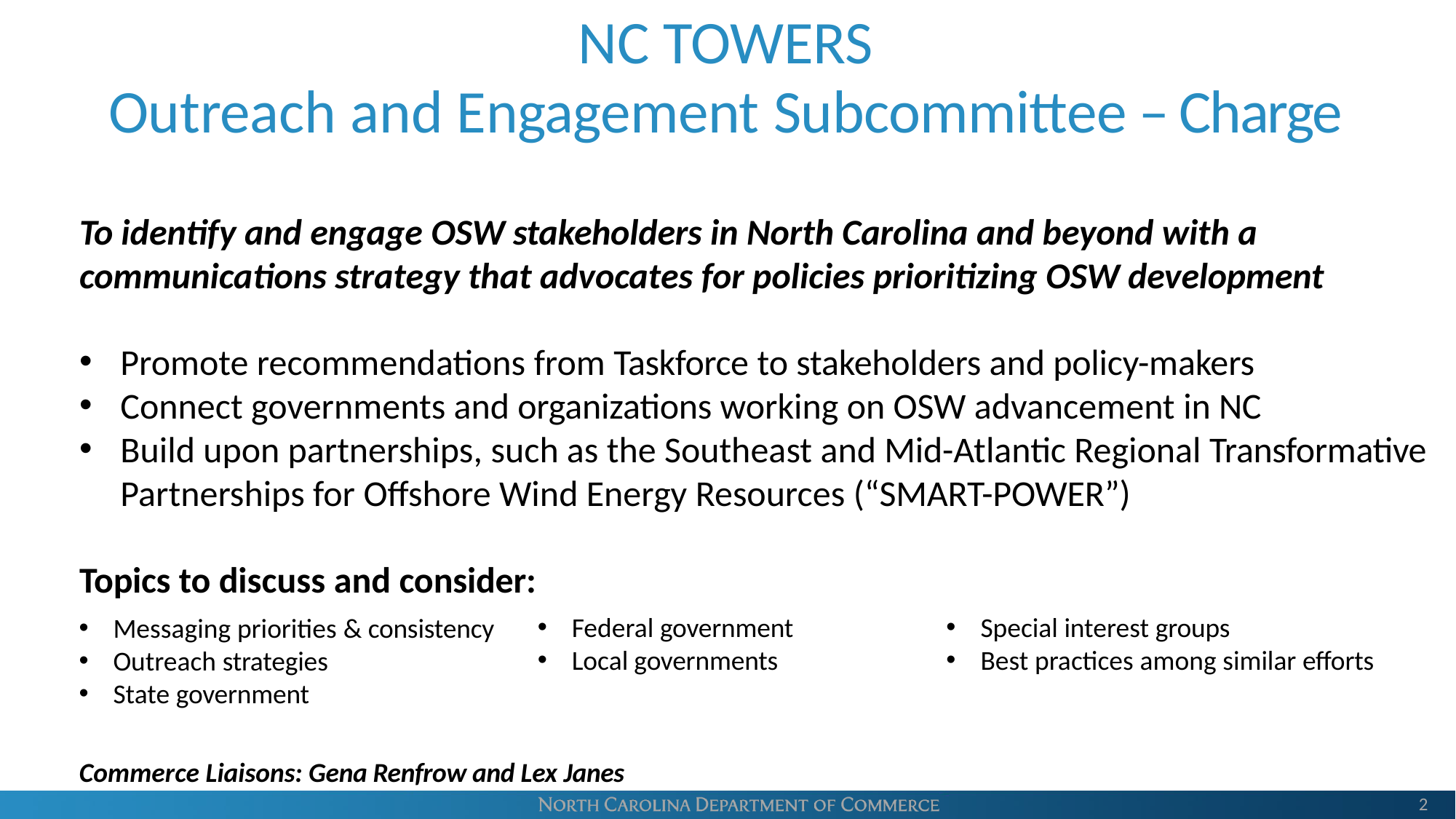

# NC TOWERS
Outreach and Engagement Subcommittee – Charge
To identify and engage OSW stakeholders in North Carolina and beyond with a communications strategy that advocates for policies prioritizing OSW development

Promote recommendations from Taskforce to stakeholders and policy-makers
Connect governments and organizations working on OSW advancement in NC
Build upon partnerships, such as the Southeast and Mid-Atlantic Regional Transformative Partnerships for Offshore Wind Energy Resources (“SMART-POWER”)

Topics to discuss and consider:
Federal government
Local governments
Special interest groups
Best practices among similar efforts
Messaging priorities & consistency
Outreach strategies
State government
Commerce Liaisons: Gena Renfrow and Lex Janes
2